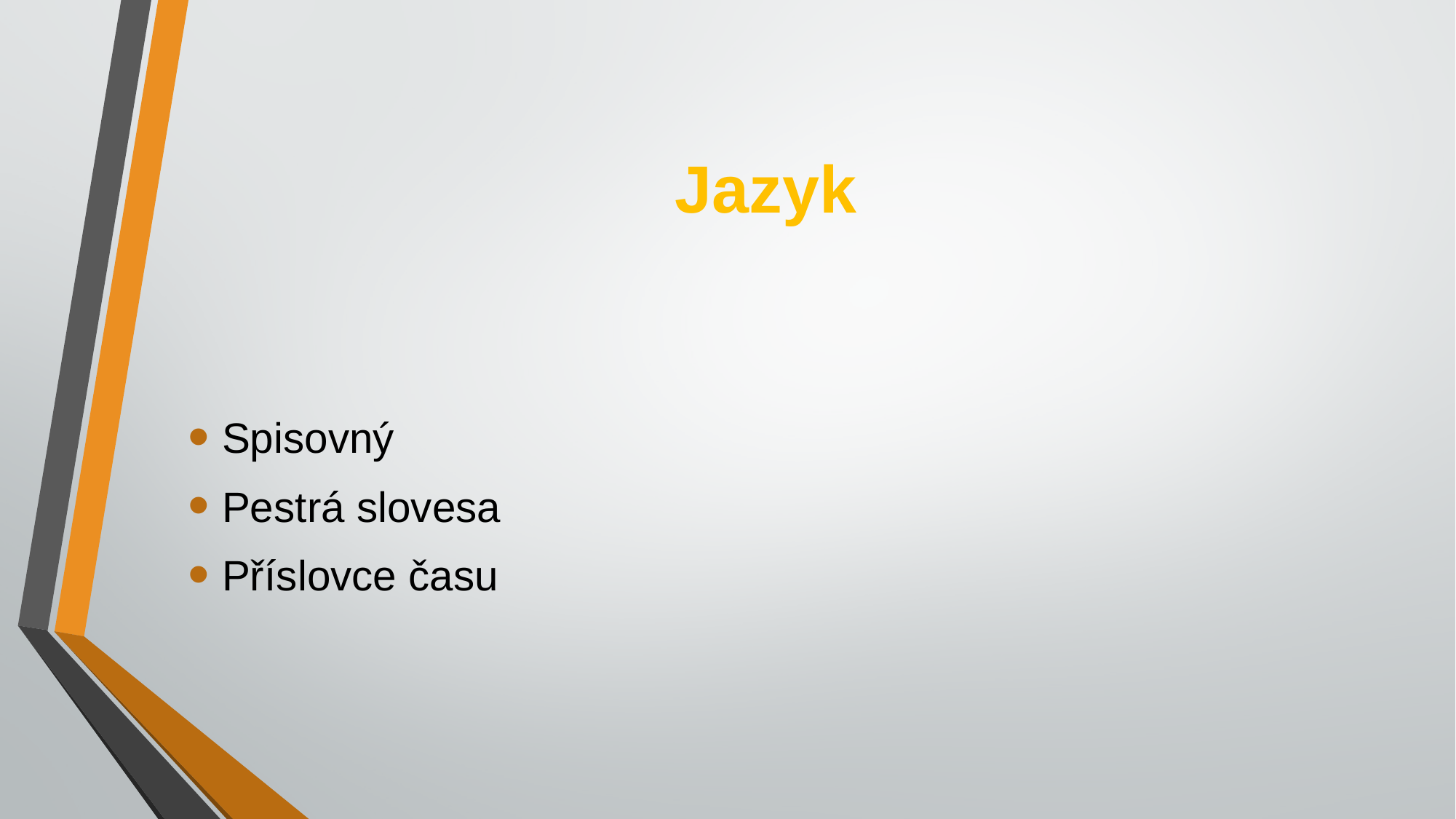

# Jazyk
Spisovný
Pestrá slovesa
Příslovce času